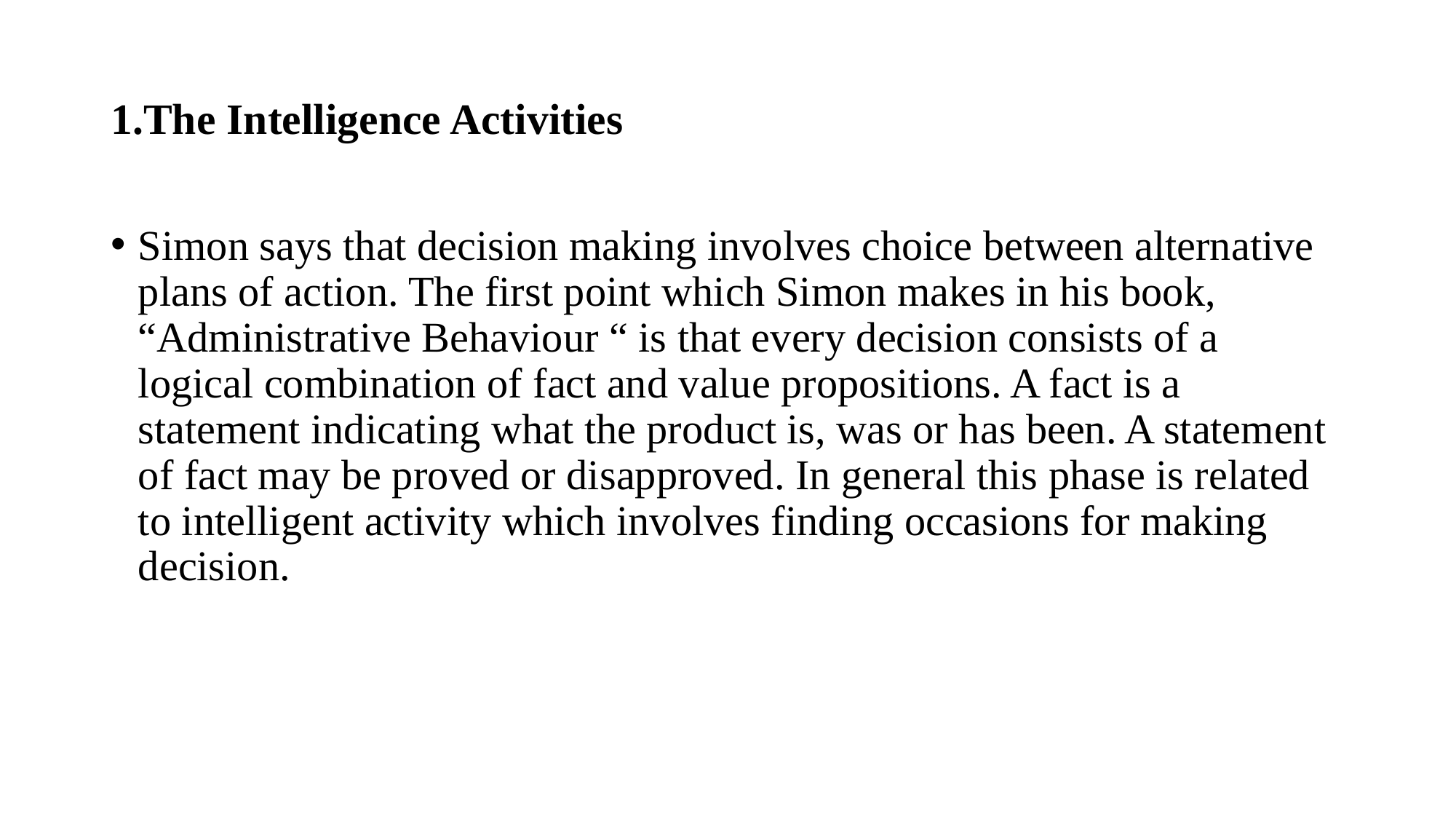

# 1.The Intelligence Activities
Simon says that decision making involves choice between alternative plans of action. The first point which Simon makes in his book, “Administrative Behaviour “ is that every decision consists of a logical combination of fact and value propositions. A fact is a statement indicating what the product is, was or has been. A statement of fact may be proved or disapproved. In general this phase is related to intelligent activity which involves finding occasions for making decision.